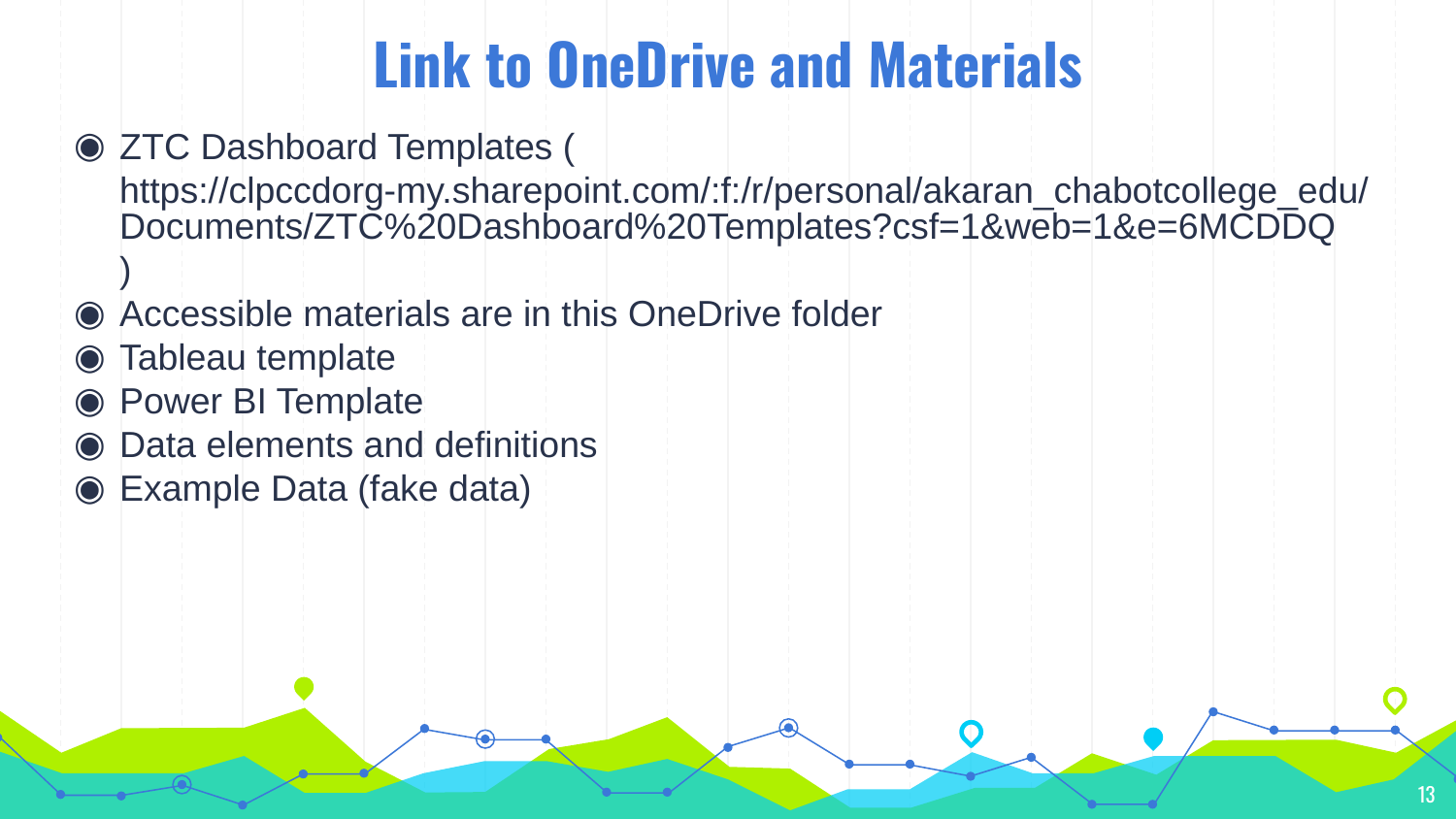

# Link to OneDrive and Materials
ZTC Dashboard Templates (https://clpccdorg-my.sharepoint.com/:f:/r/personal/akaran_chabotcollege_edu/Documents/ZTC%20Dashboard%20Templates?csf=1&web=1&e=6MCDDQ)
Accessible materials are in this OneDrive folder
Tableau template
Power BI Template
Data elements and definitions
Example Data (fake data)

13